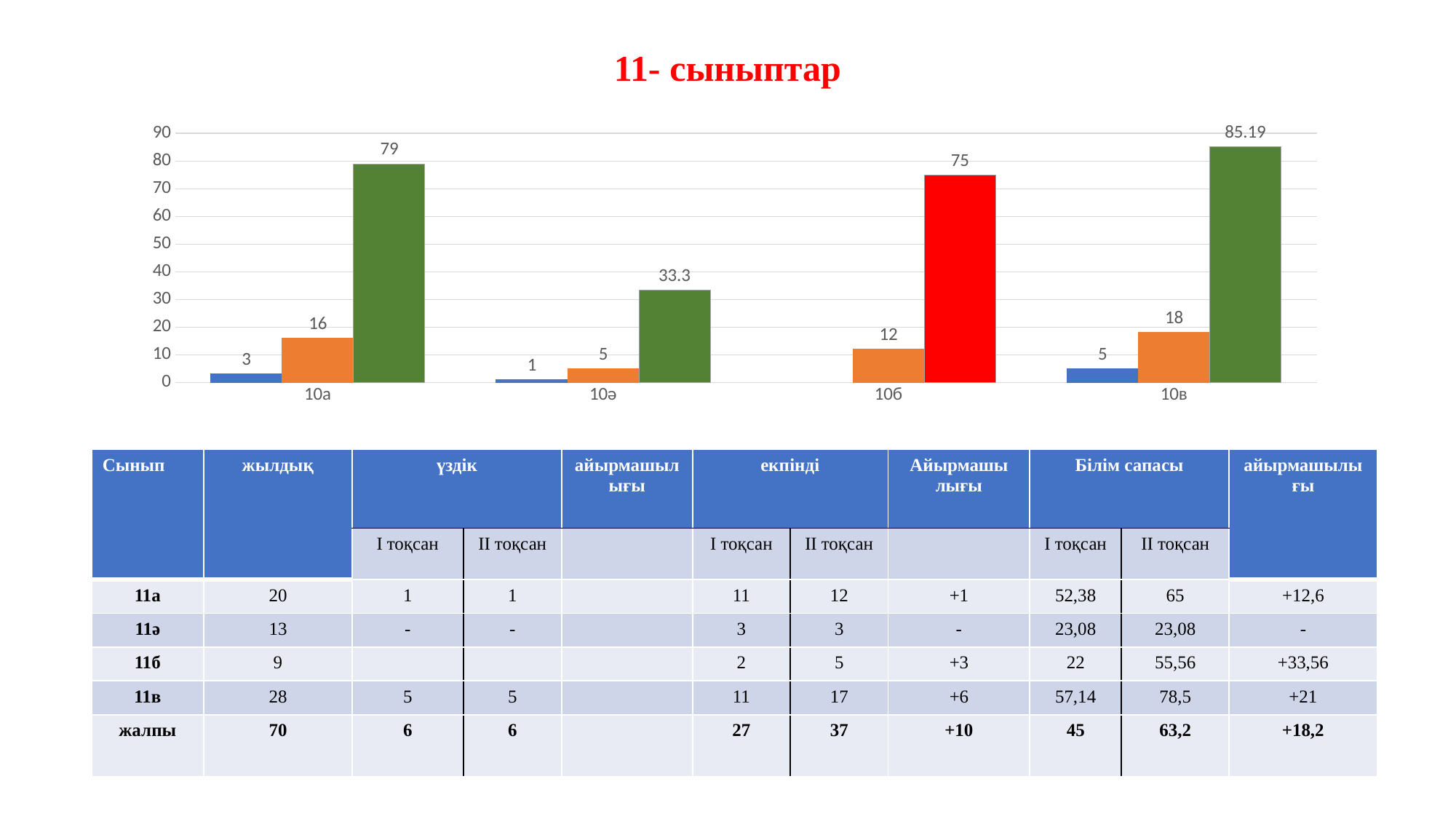

# 11- сыныптар

### Chart

| Category | үздік | екпінді | білім сапасы |
|---|---|---|---|
| 10а | 3.0 | 16.0 | 79.0 |
| 10ә | 1.0 | 5.0 | 33.3 |
| 10б | None | 12.0 | 75.0 |
| 10в | 5.0 | 18.0 | 85.19 |
| Сынып | жылдық | үздік |  | айырмашылығы | екпінді |  | Айырмашы лығы | Білім сапасы |  | айырмашылығы |
| --- | --- | --- | --- | --- | --- | --- | --- | --- | --- | --- |
|  |  | І тоқсан | ІІ тоқсан |  | І тоқсан | ІІ тоқсан |  | І тоқсан | ІІ тоқсан |  |
| 11а | 20 | 1 | 1 |  | 11 | 12 | +1 | 52,38 | 65 | +12,6 |
| 11ә | 13 | - | - |  | 3 | 3 | - | 23,08 | 23,08 | - |
| 11б | 9 |  |  |  | 2 | 5 | +3 | 22 | 55,56 | +33,56 |
| 11в | 28 | 5 | 5 |  | 11 | 17 | +6 | 57,14 | 78,5 | +21 |
| жалпы | 70 | 6 | 6 |  | 27 | 37 | +10 | 45 | 63,2 | +18,2 |